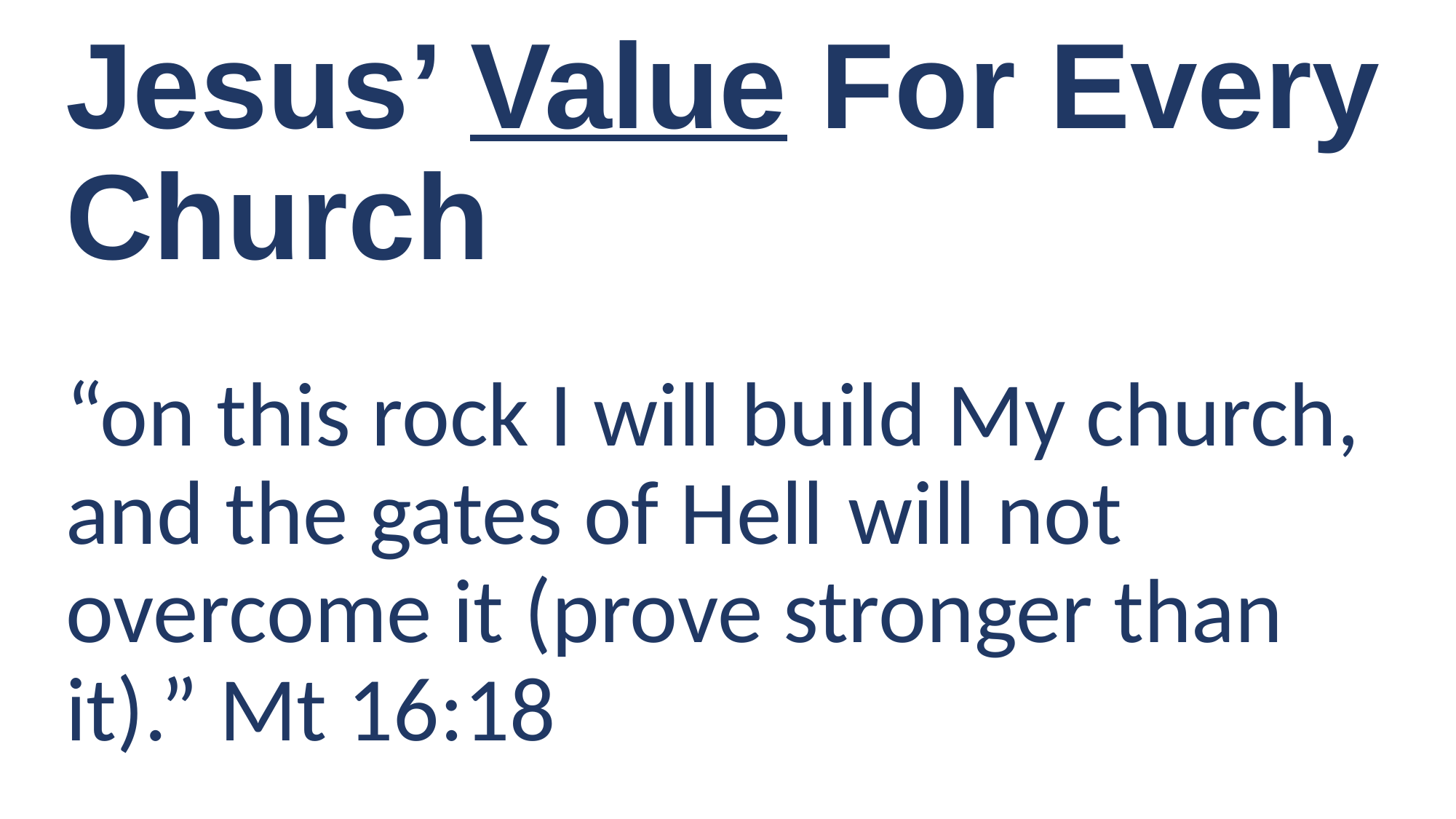

# Jesus’ Value For Every Church “on this rock I will build My church, and the gates of Hell﻿ will not overcome it (prove stronger than it).” Mt 16:18